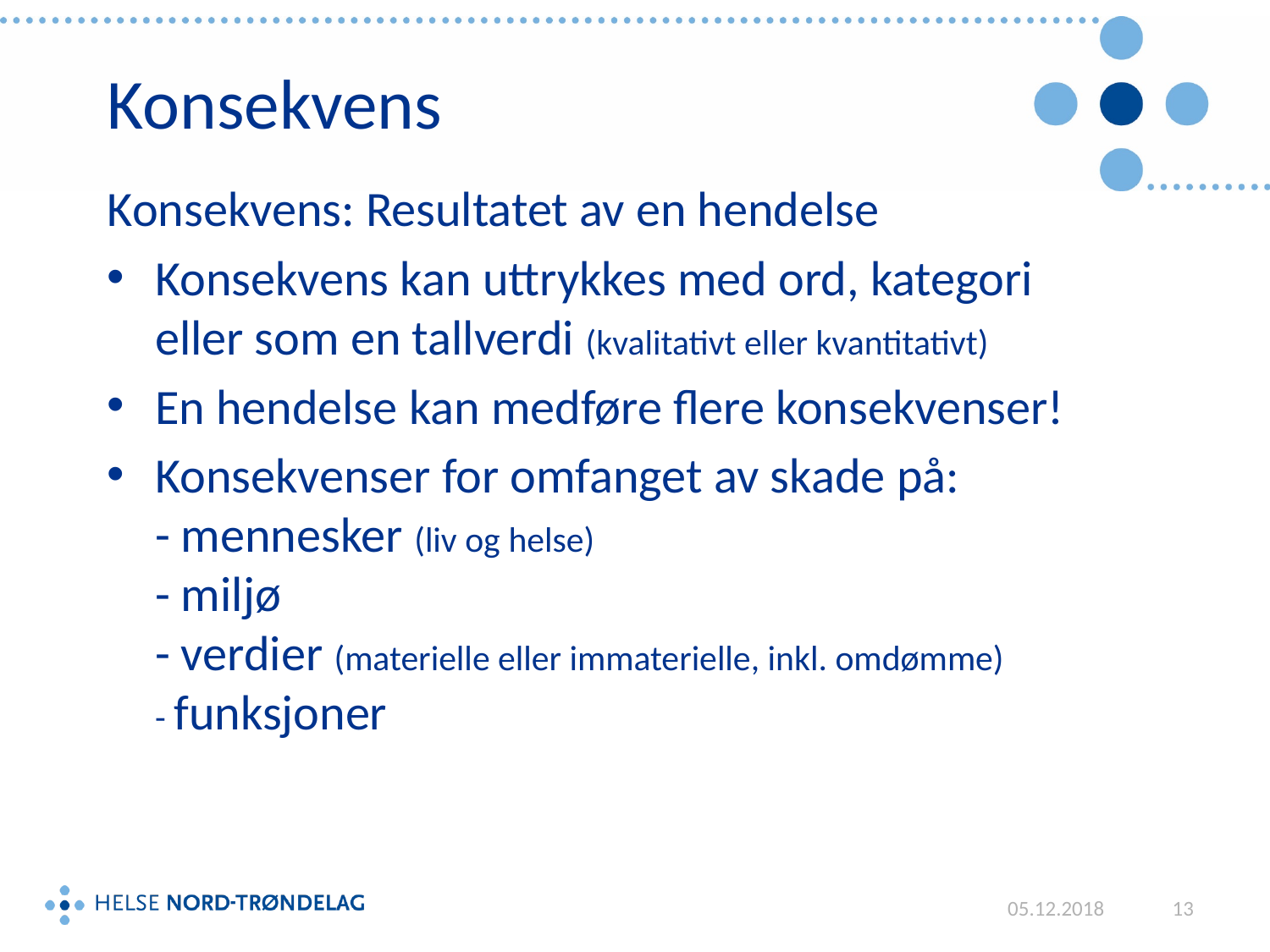

# Konsekvens
Konsekvens: Resultatet av en hendelse
Konsekvens kan uttrykkes med ord, kategori eller som en tallverdi (kvalitativt eller kvantitativt)
En hendelse kan medføre flere konsekvenser!
Konsekvenser for omfanget av skade på:
- mennesker (liv og helse)
- miljø
- verdier (materielle eller immaterielle, inkl. omdømme)
- funksjoner

05.12.2018

13